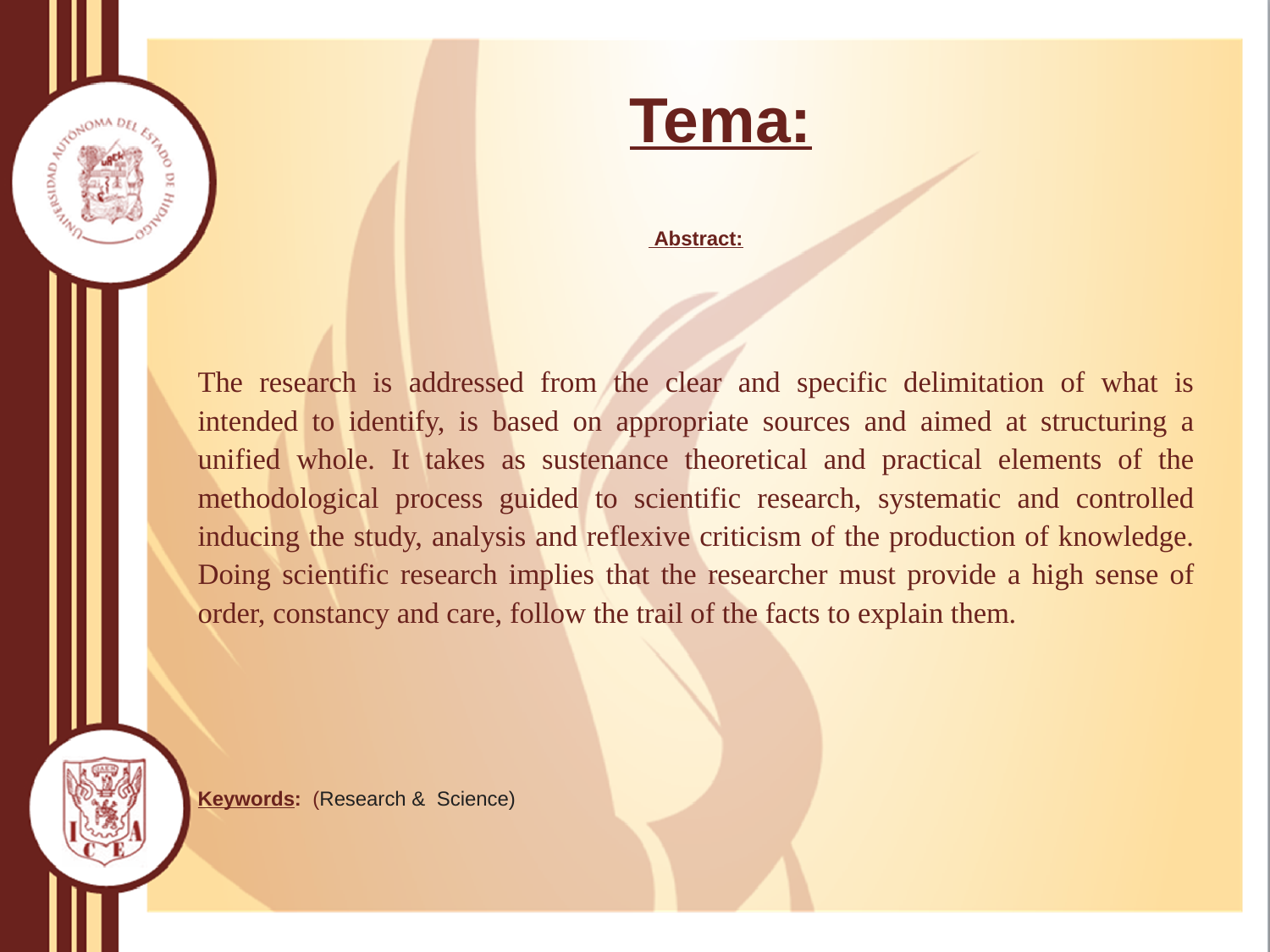

# Tema:
 Abstract:

The research is addressed from the clear and specific delimitation of what is intended to identify, is based on appropriate sources and aimed at structuring a unified whole. It takes as sustenance theoretical and practical elements of the methodological process guided to scientific research, systematic and controlled inducing the study, analysis and reflexive criticism of the production of knowledge. Doing scientific research implies that the researcher must provide a high sense of order, constancy and care, follow the trail of the facts to explain them.

Keywords:  (Research &  Science)